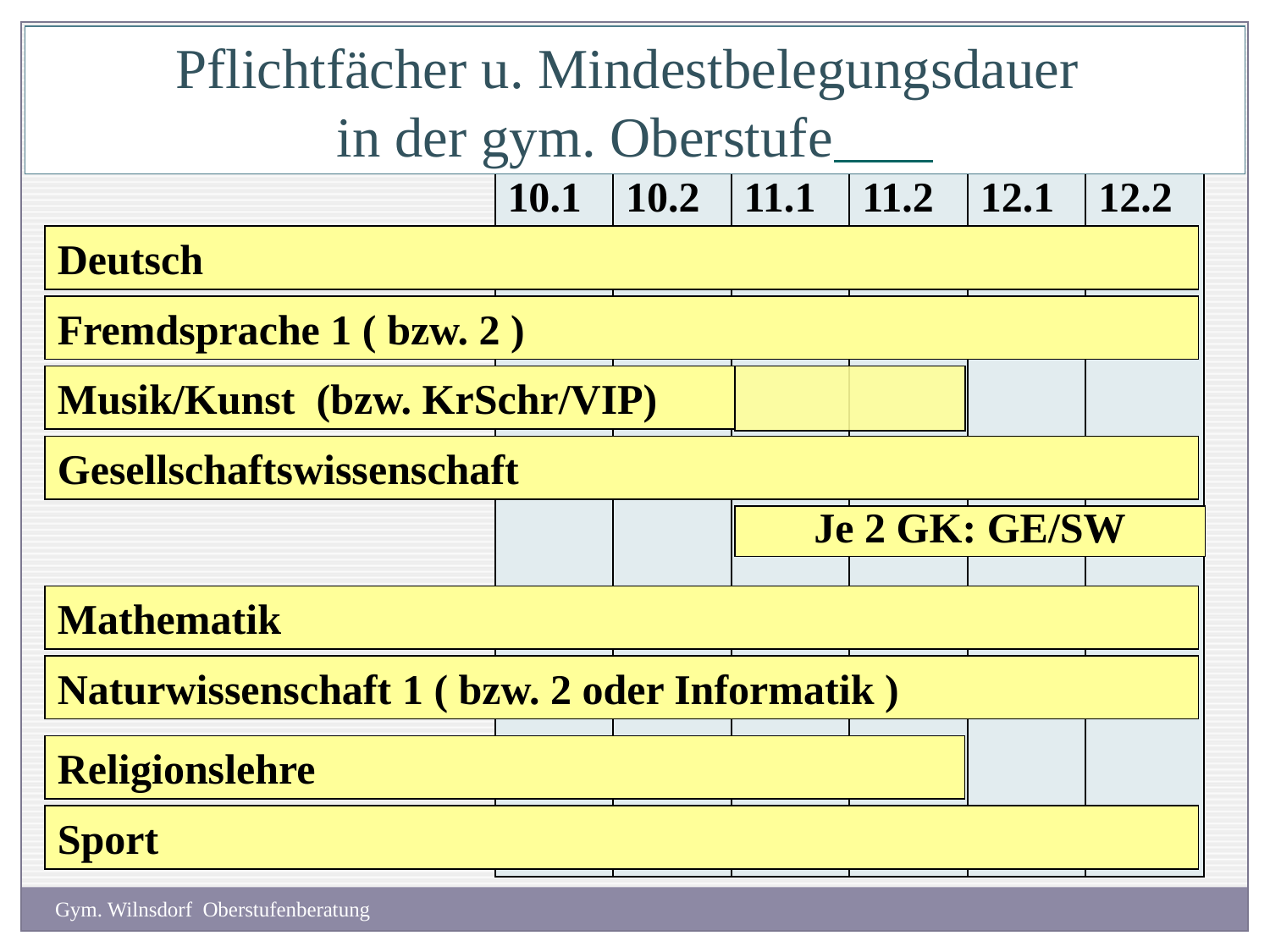

Pflichtfächer u. Mindestbelegungsdauer
in der gym. Oberstufe
| 10.1 | 10.2 | 11.1 | 11.2 | 12.1 | 12.2 |
| --- | --- | --- | --- | --- | --- |
|  |  |  |  |  |  |
|  |  |  |  |  |  |
|  |  |  |  |  |  |
|  |  |  |  |  |  |
|  |  |  |  |  |  |
|  |  |  |  |  |  |
|  |  |  |  |  |  |
|  |  |  |  |  |  |
|  |  |  |  |  |  |
Deutsch
Fremdsprache 1 ( bzw. 2 )
Musik/Kunst  (bzw. KrSchr/VIP)

Gesellschaftswissenschaft
Je 2 GK: GE/SW
Mathematik
Naturwissenschaft 1 ( bzw. 2 oder Informatik )
Religionslehre
Sport
Gym. Wilnsdorf  Oberstufenberatung